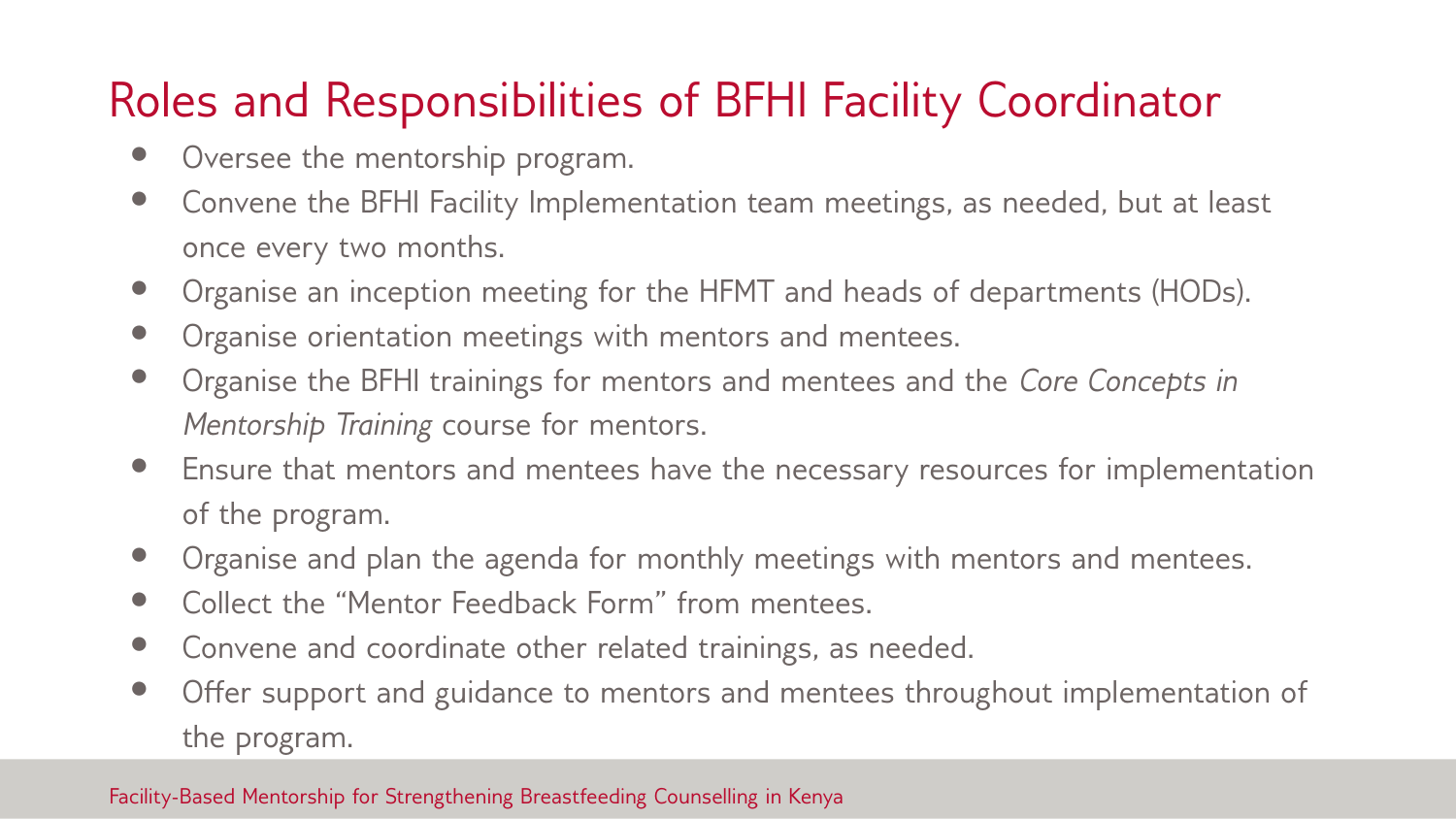

# Roles and Responsibilities of BFHI Facility Coordinator
Oversee the mentorship program.
Convene the BFHI Facility Implementation team meetings, as needed, but at least once every two months.
Organise an inception meeting for the HFMT and heads of departments (HODs).
Organise orientation meetings with mentors and mentees.
Organise the BFHI trainings for mentors and mentees and the Core Concepts in Mentorship Training course for mentors.
Ensure that mentors and mentees have the necessary resources for implementation of the program.
Organise and plan the agenda for monthly meetings with mentors and mentees.
Collect the “Mentor Feedback Form” from mentees.
Convene and coordinate other related trainings, as needed.
Offer support and guidance to mentors and mentees throughout implementation of the program.